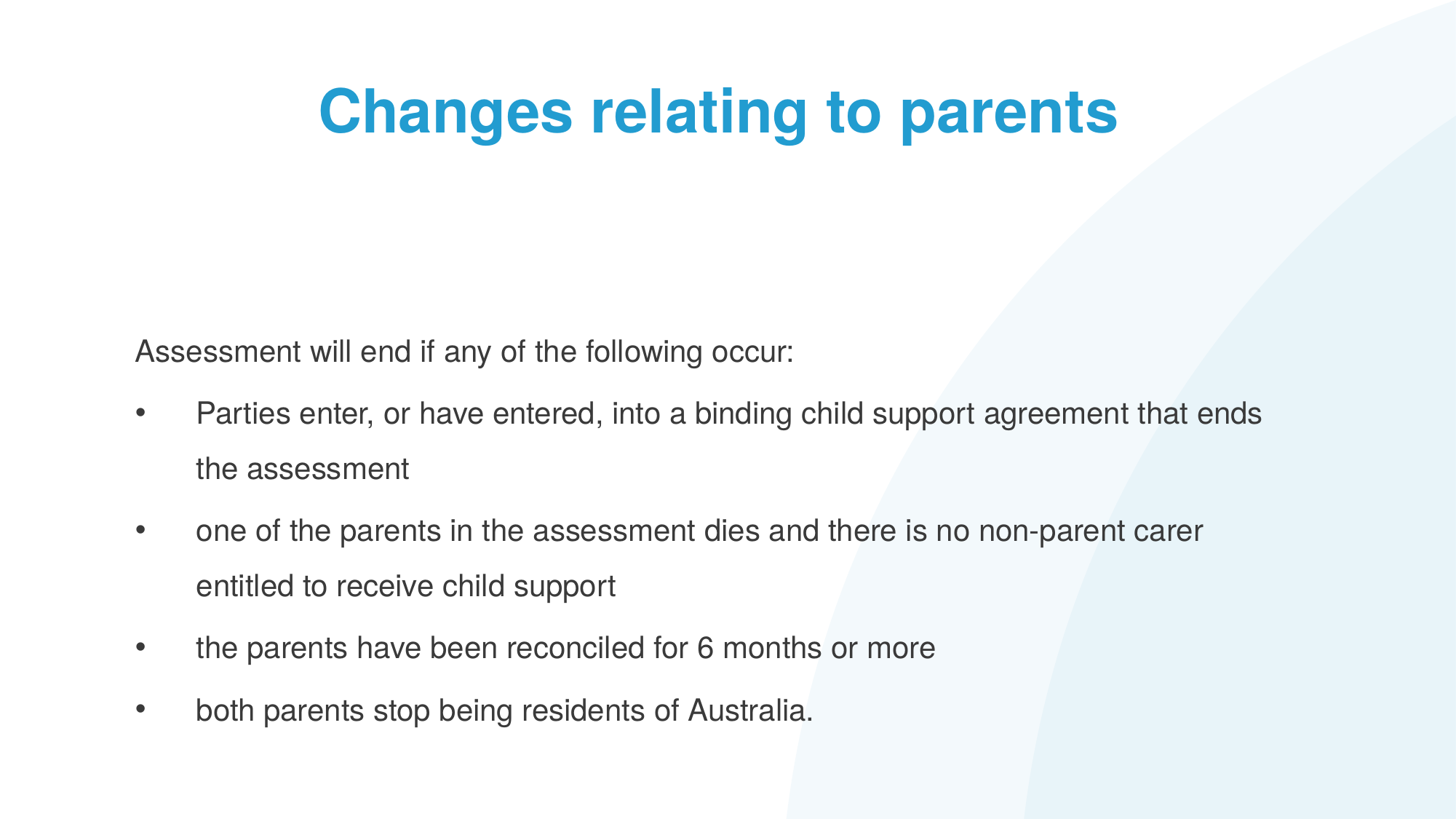

# Changes relating to parents
Assessment will end if any of the following occur:
Parties enter, or have entered, into a binding child support agreement that ends the assessment
one of the parents in the assessment dies and there is no non-parent carer entitled to receive child support
the parents have been reconciled for 6 months or more
both parents stop being residents of Australia.